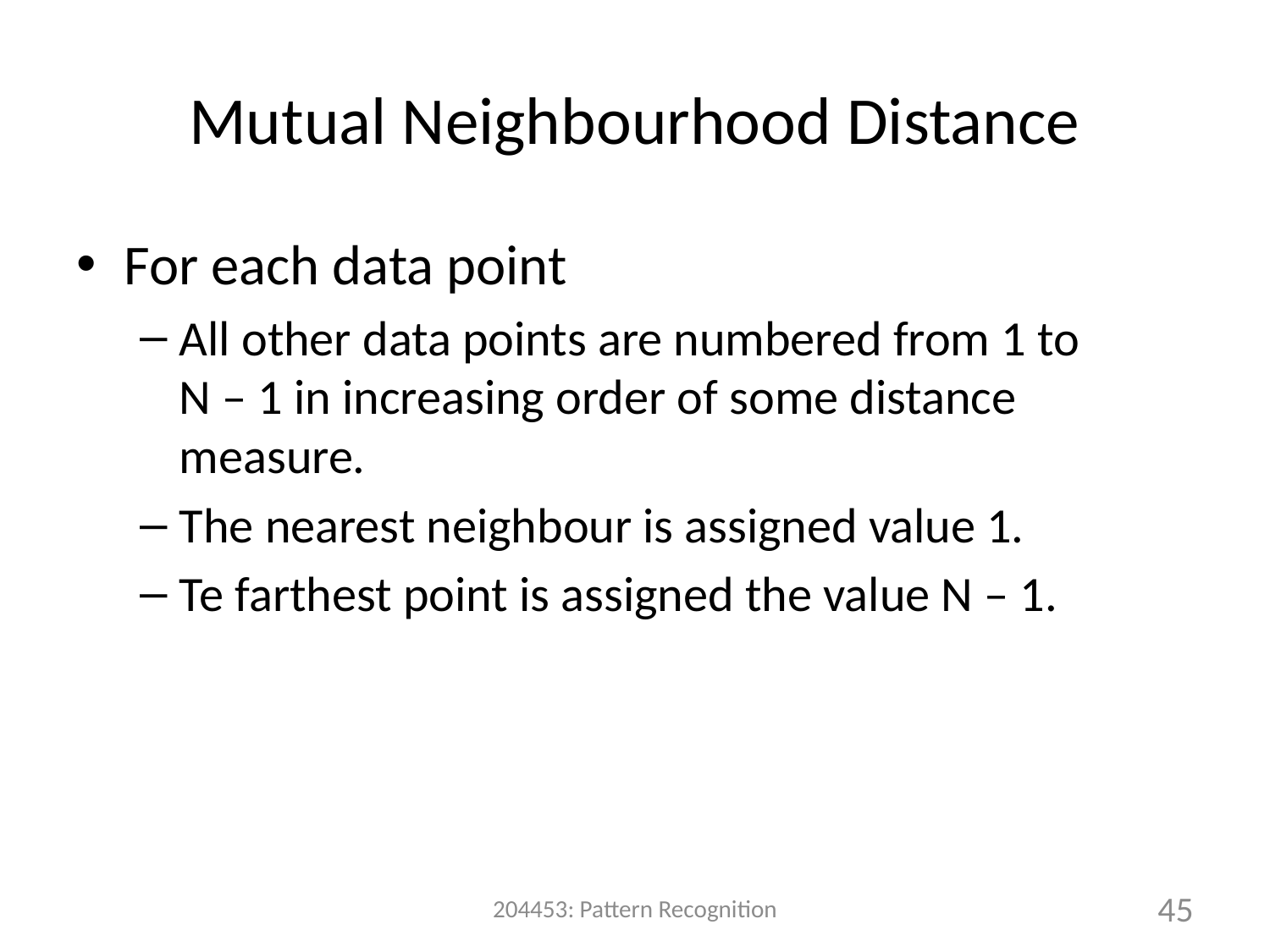

# Mutual Neighbourhood Distance
For each data point
All other data points are numbered from 1 to
N – 1 in increasing order of some distance measure.
The nearest neighbour is assigned value 1.
Te farthest point is assigned the value N – 1.
204453: Pattern Recognition
45